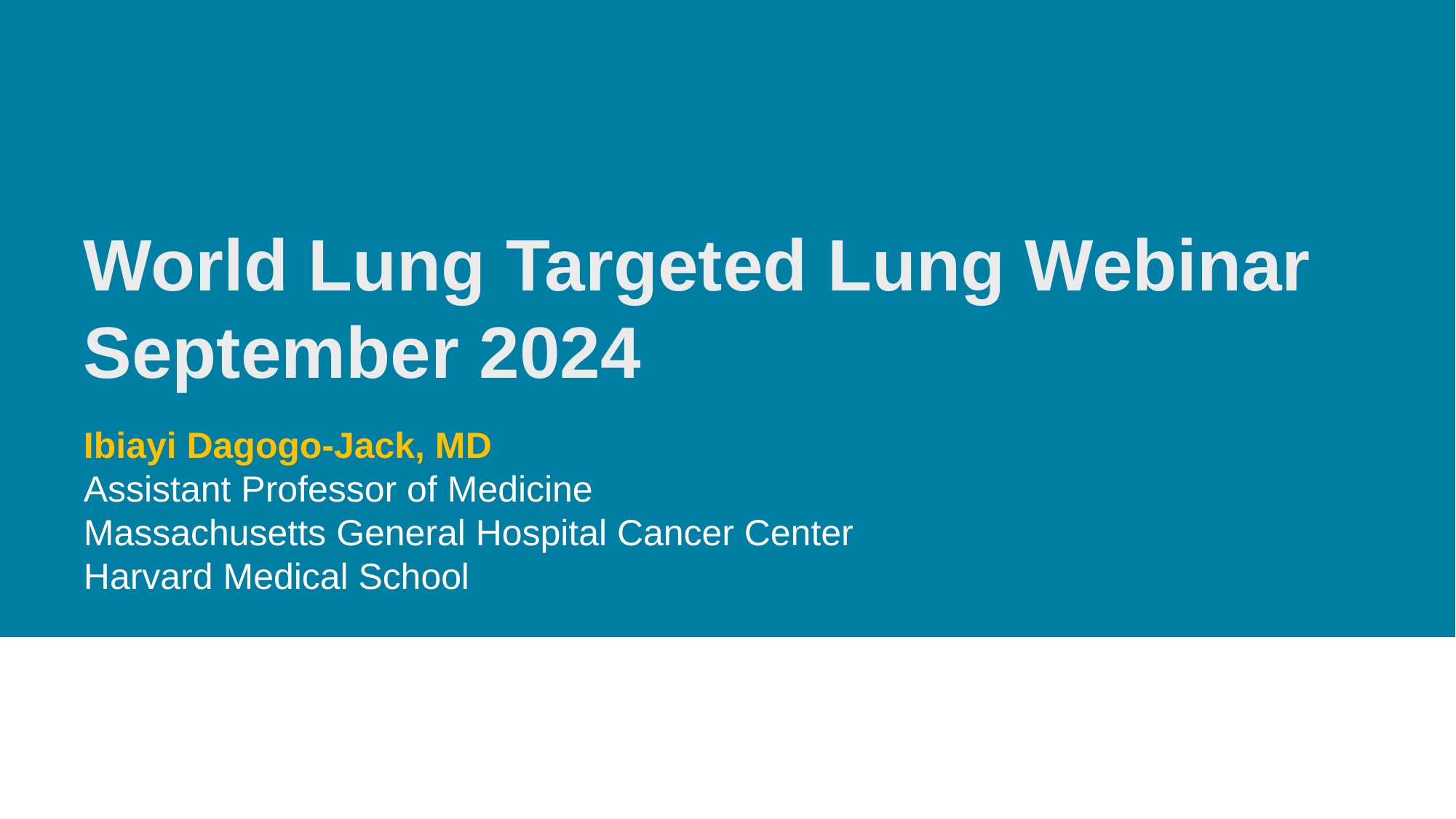

# World Lung Targeted Lung Webinar September 2024

Ibiayi Dagogo-Jack, MD
Assistant Professor of Medicine
Massachusetts General Hospital Cancer Center
Harvard Medical School